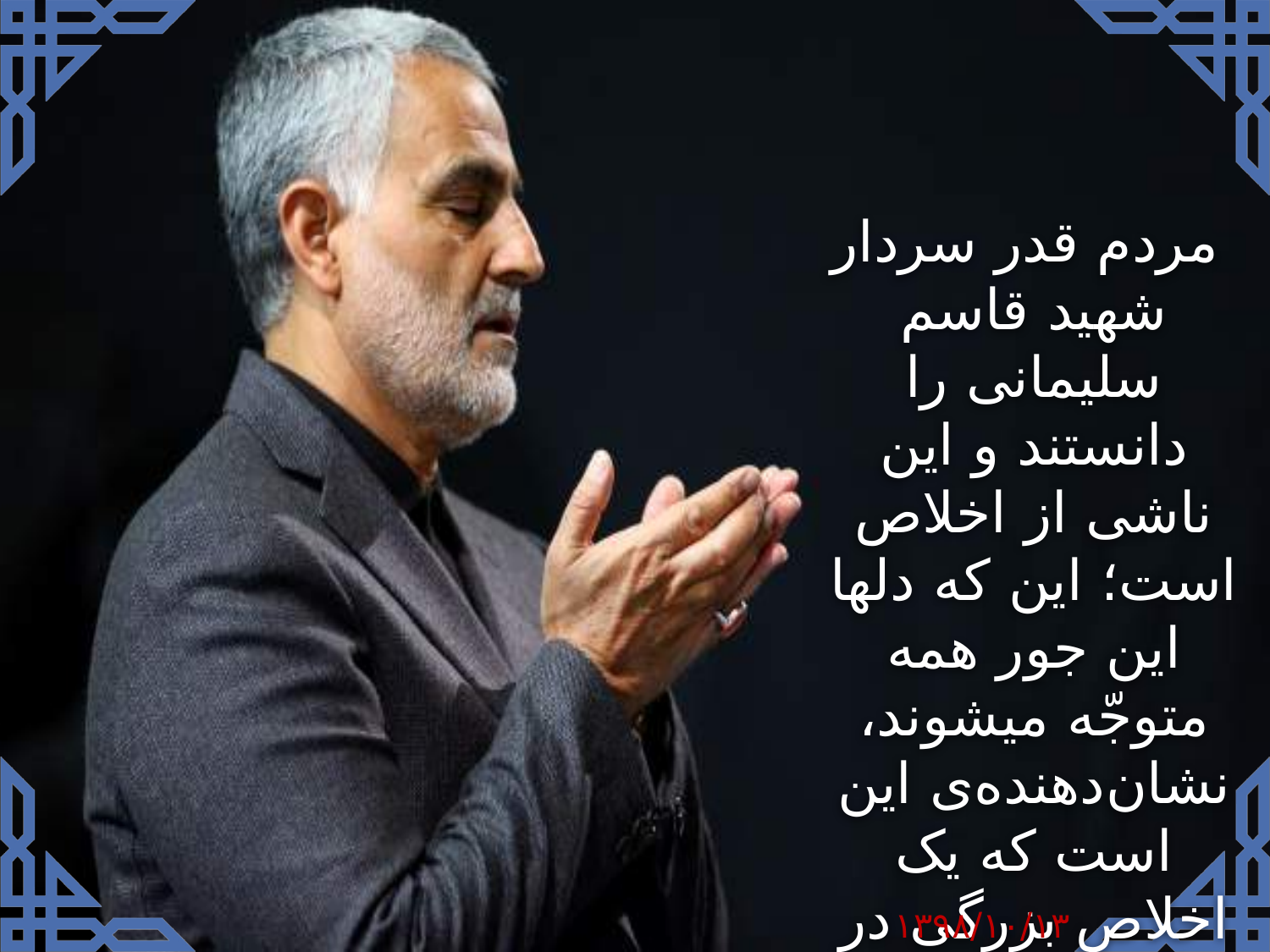

مردم قدر سردار شهید قاسم سلیمانی را دانستند و این ناشی از اخلاص است؛ این که دلها این جور همه متوجّه میشوند، نشان‌دهنده‌ی این است که یک اخلاص بزرگی در آن مرد وجود داشت، مرد بزرگی بود.
۱۳۹۸/۱۰/۱۳